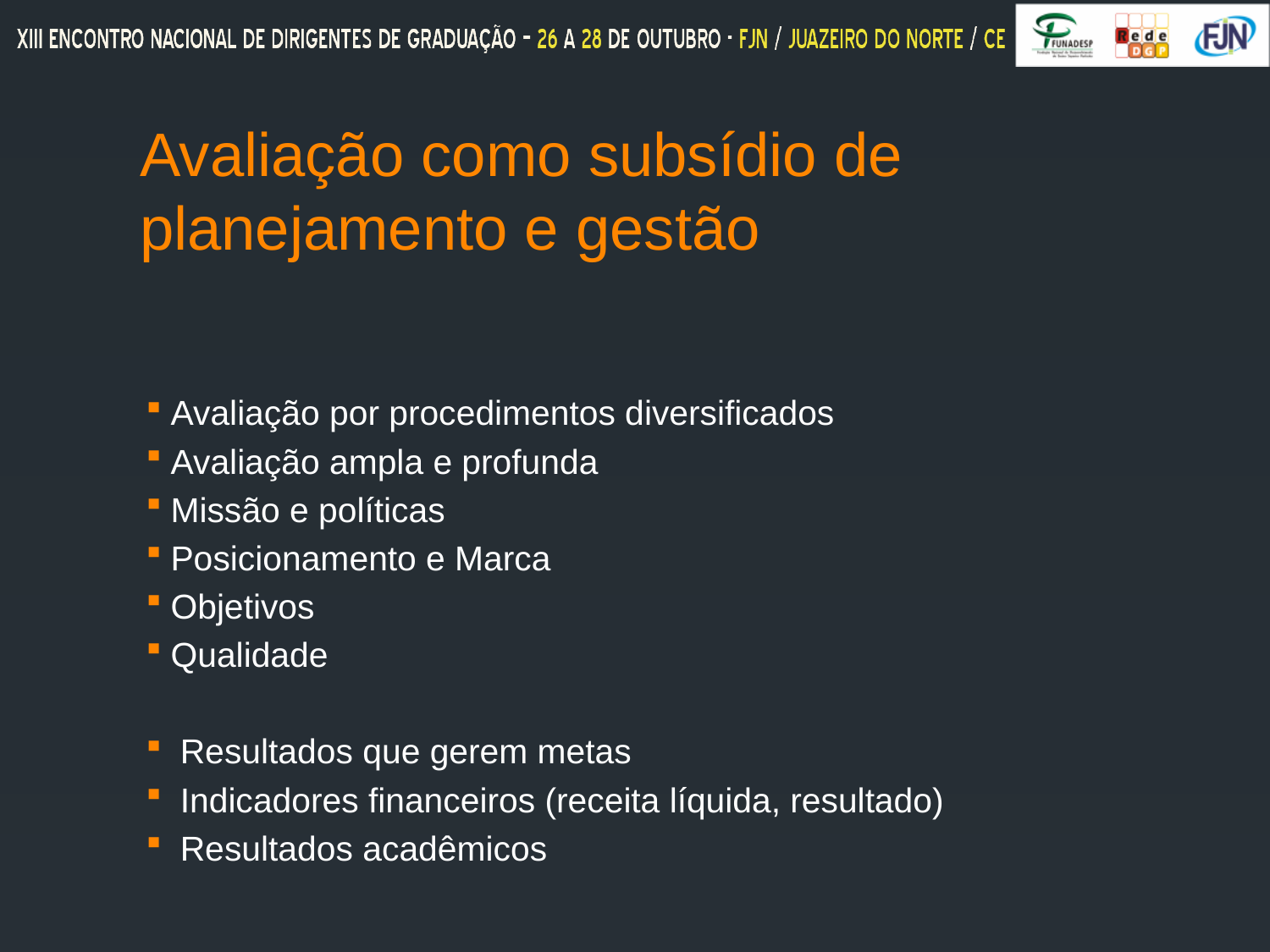

# Avaliação como subsídio de planejamento e gestão
Avaliação por procedimentos diversificados
Avaliação ampla e profunda
Missão e políticas
Posicionamento e Marca
Objetivos
Qualidade

 Resultados que gerem metas
 Indicadores financeiros (receita líquida, resultado)
 Resultados acadêmicos